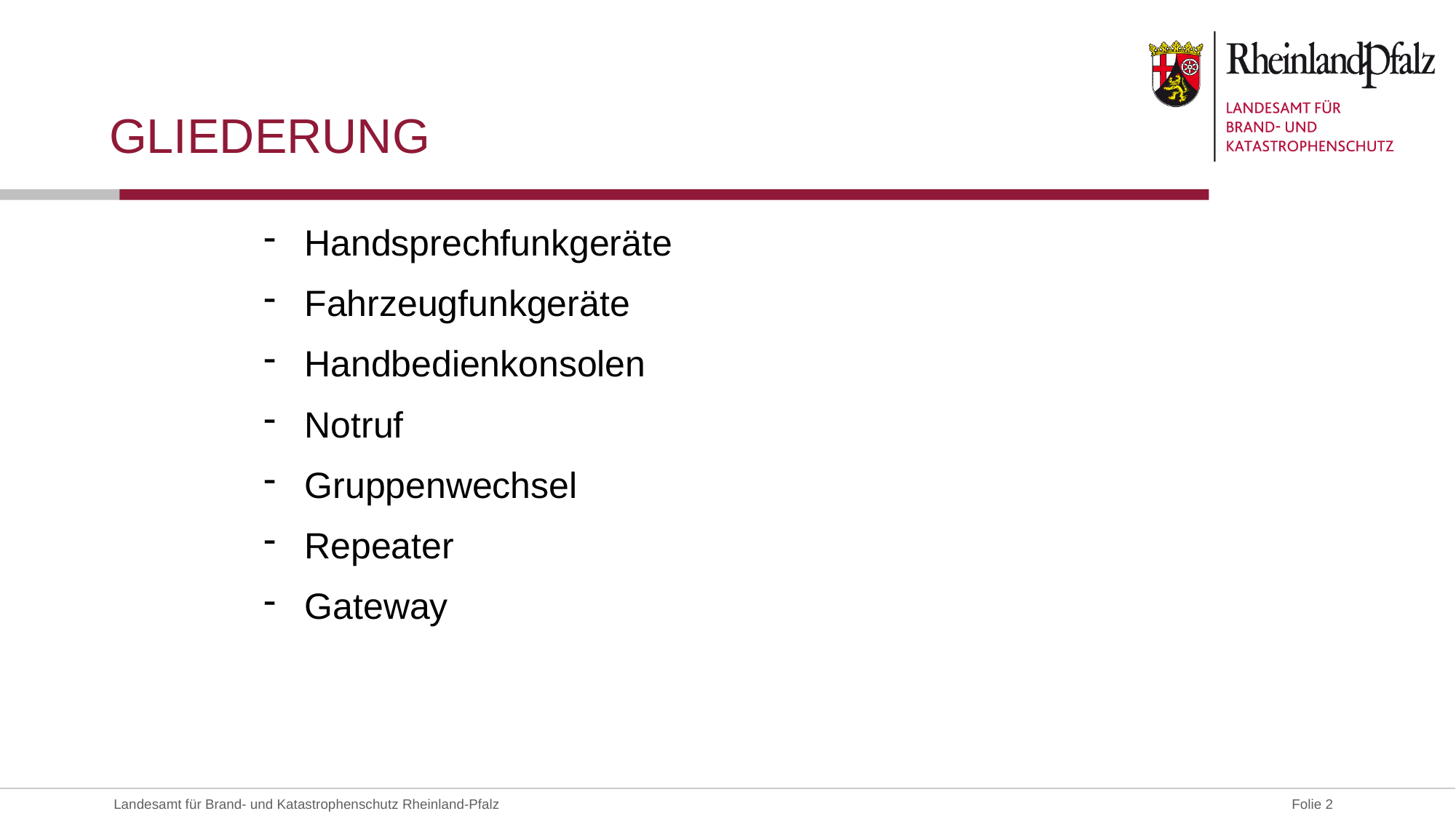

# Gliederung
Handsprechfunkgeräte
Fahrzeugfunkgeräte
Handbedienkonsolen
Notruf
Gruppenwechsel
Repeater
Gateway